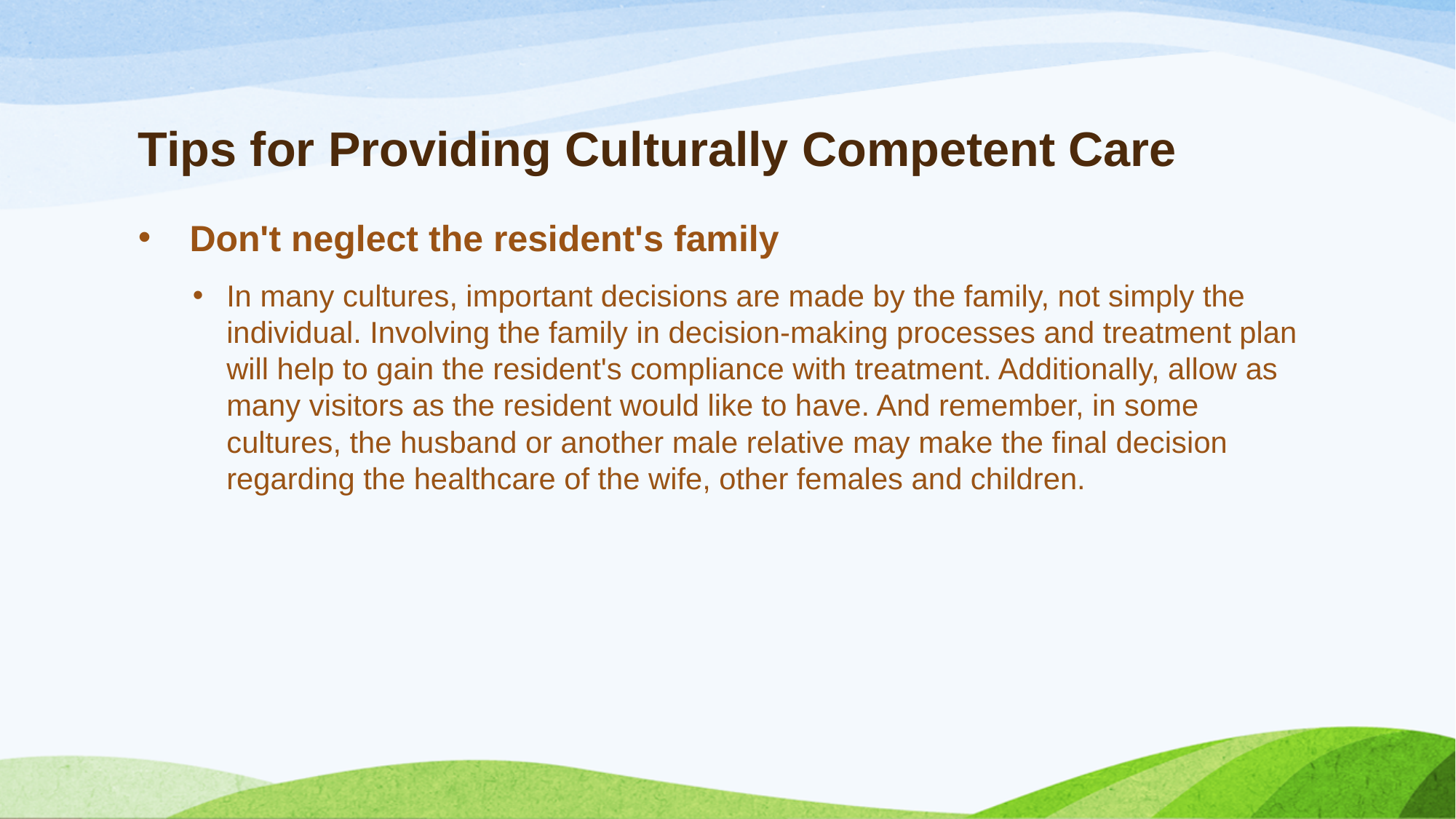

# Tips for Providing Culturally Competent Care
 Don't neglect the resident's family
In many cultures, important decisions are made by the family, not simply the individual. Involving the family in decision-making processes and treatment plan will help to gain the resident's compliance with treatment. Additionally, allow as many visitors as the resident would like to have. And remember, in some cultures, the husband or another male relative may make the final decision regarding the healthcare of the wife, other females and children.